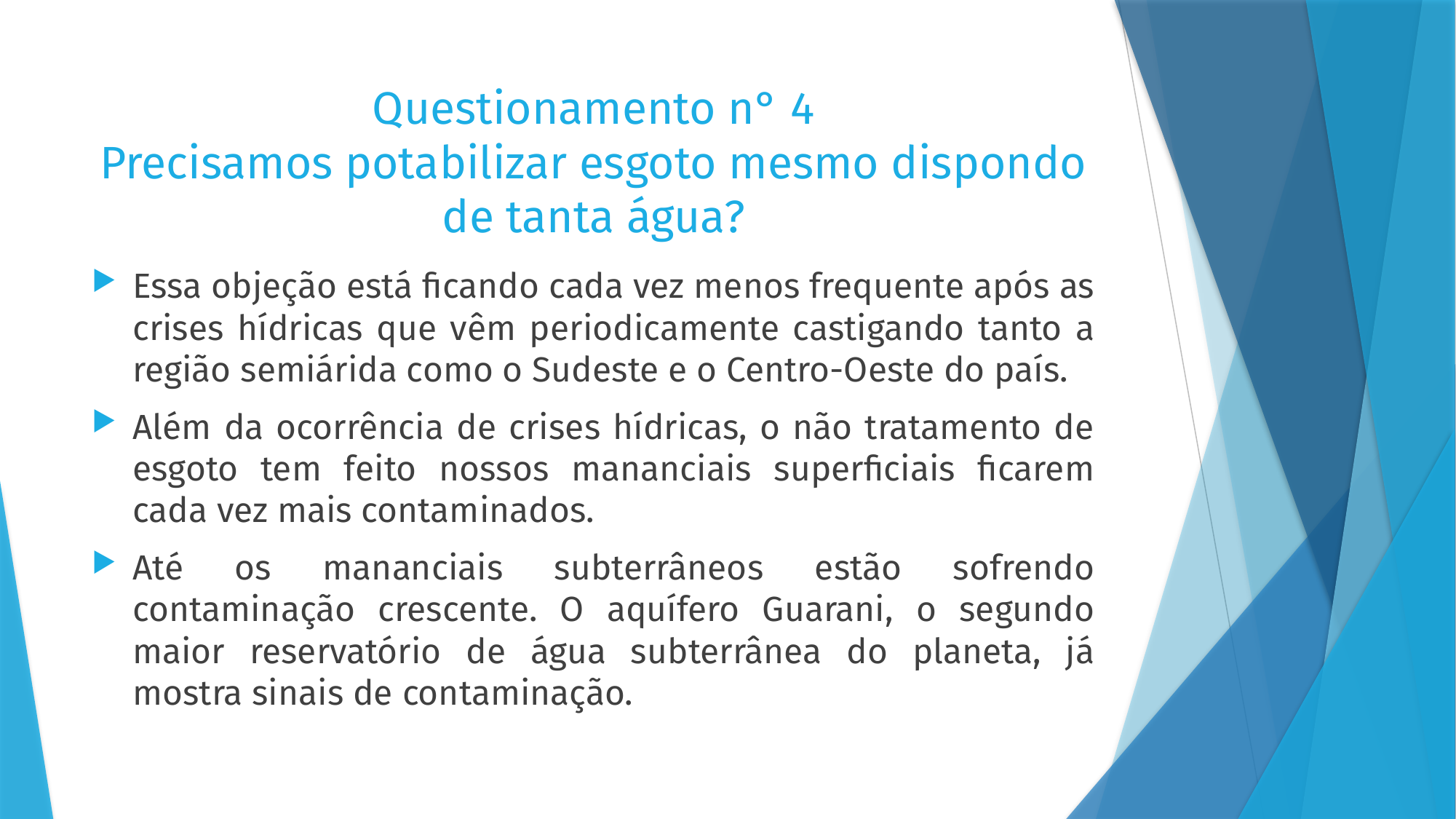

# Questionamento n° 4 Precisamos potabilizar esgoto mesmo dispondo de tanta água?
Essa objeção está ficando cada vez menos frequente após as crises hídricas que vêm periodicamente castigando tanto a região semiárida como o Sudeste e o Centro-Oeste do país.
Além da ocorrência de crises hídricas, o não tratamento de esgoto tem feito nossos mananciais superficiais ficarem cada vez mais contaminados.
Até os mananciais subterrâneos estão sofrendo contaminação crescente. O aquífero Guarani, o segundo maior reservatório de água subterrânea do planeta, já mostra sinais de contaminação.